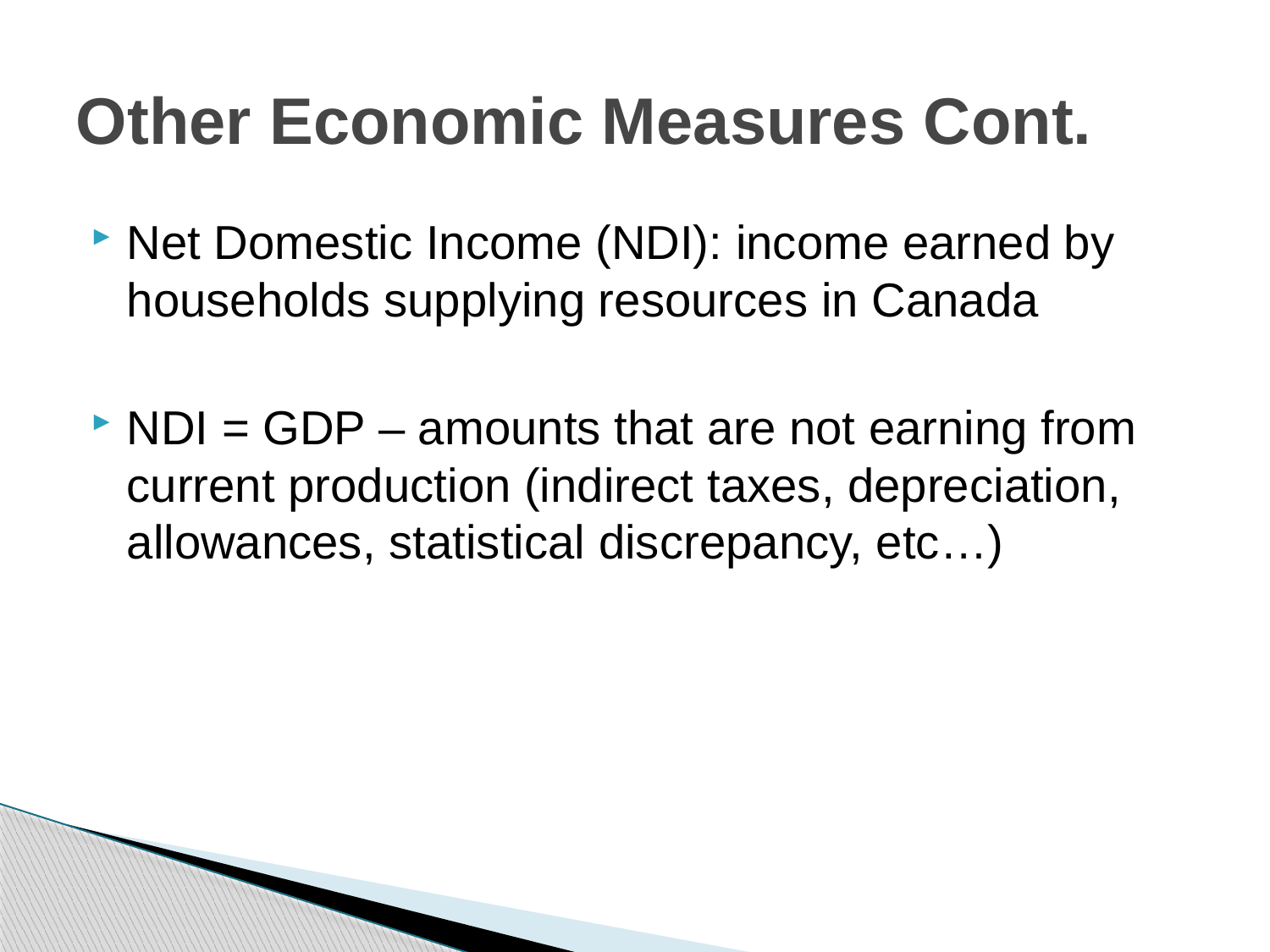

# Other Economic Measures Cont.
Net Domestic Income (NDI): income earned by households supplying resources in Canada

NDI = GDP – amounts that are not earning from current production (indirect taxes, depreciation, allowances, statistical discrepancy, etc…)